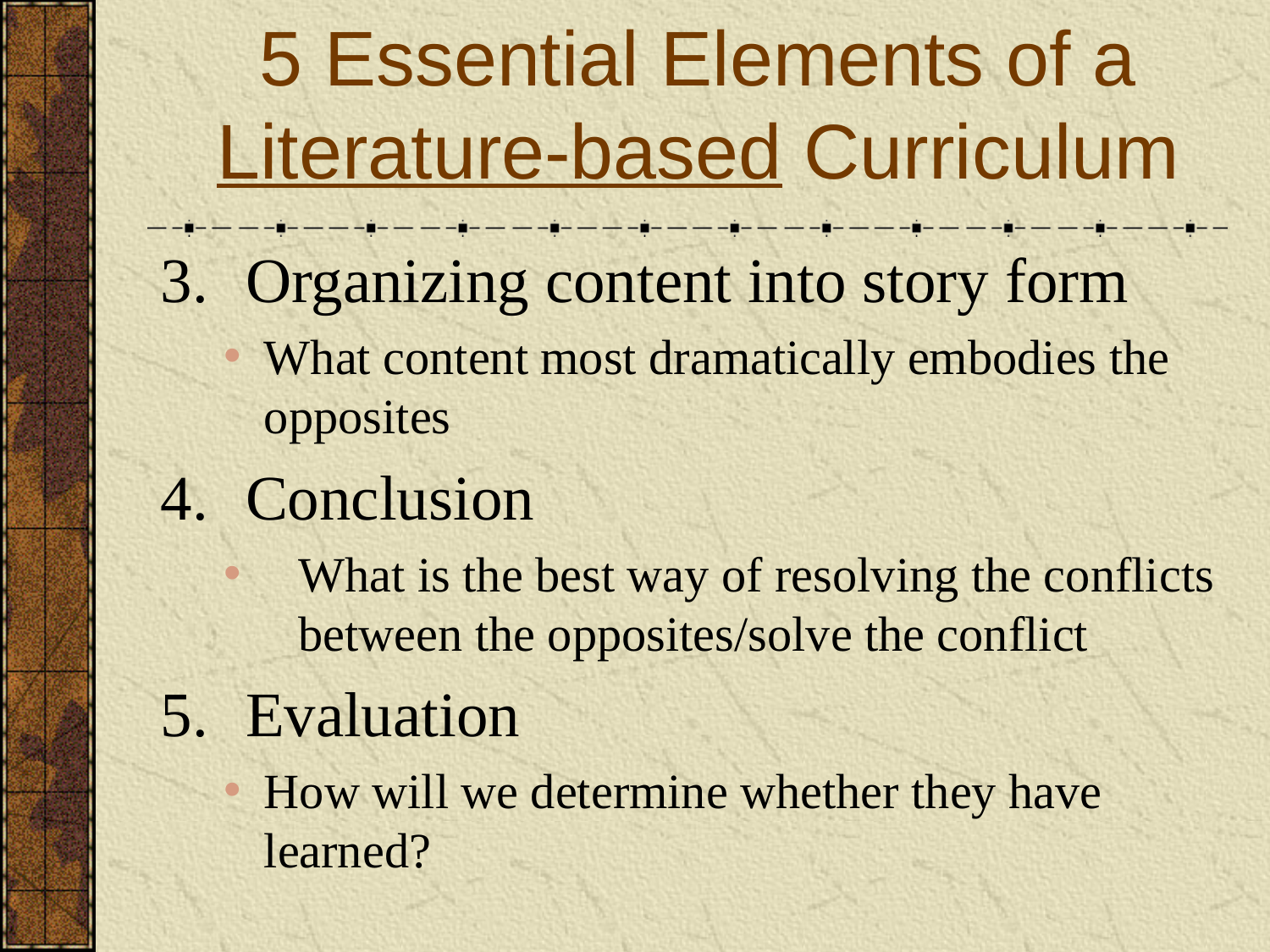

# 5 Essential Elements of a Literature-based Curriculum
Organizing content into story form
What content most dramatically embodies the opposites
Conclusion
What is the best way of resolving the conflicts between the opposites/solve the conflict
Evaluation
How will we determine whether they have learned?